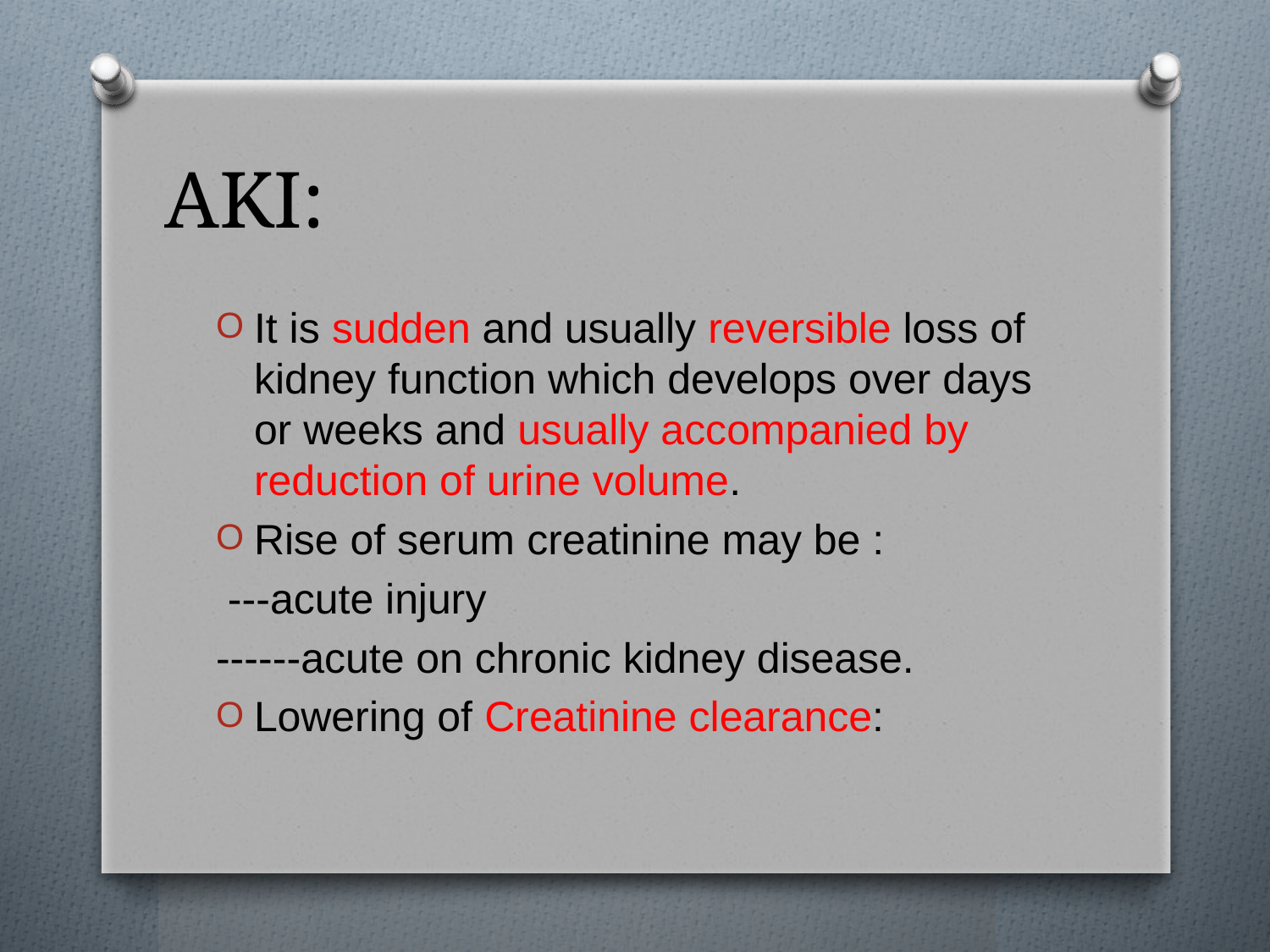

# AKI:
It is sudden and usually reversible loss of kidney function which develops over days or weeks and usually accompanied by reduction of urine volume.
Rise of serum creatinine may be :
 ---acute injury
------acute on chronic kidney disease.
Lowering of Creatinine clearance: